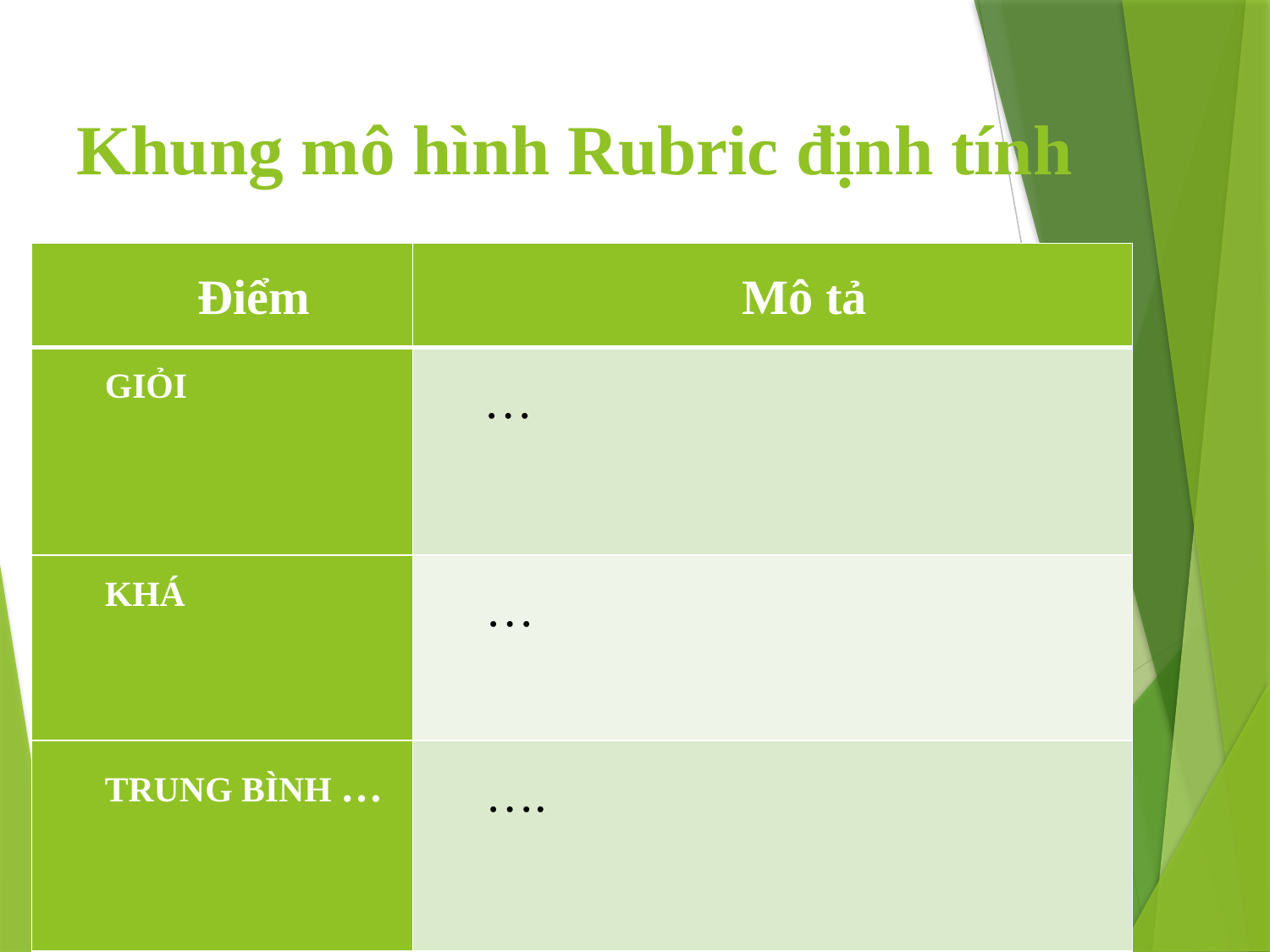

# Khung mô hình Rubric định tính
| Điểm | Mô tả |
| --- | --- |
| GIỎI | … |
| KHÁ | … |
| TRUNG BÌNH … | …. |